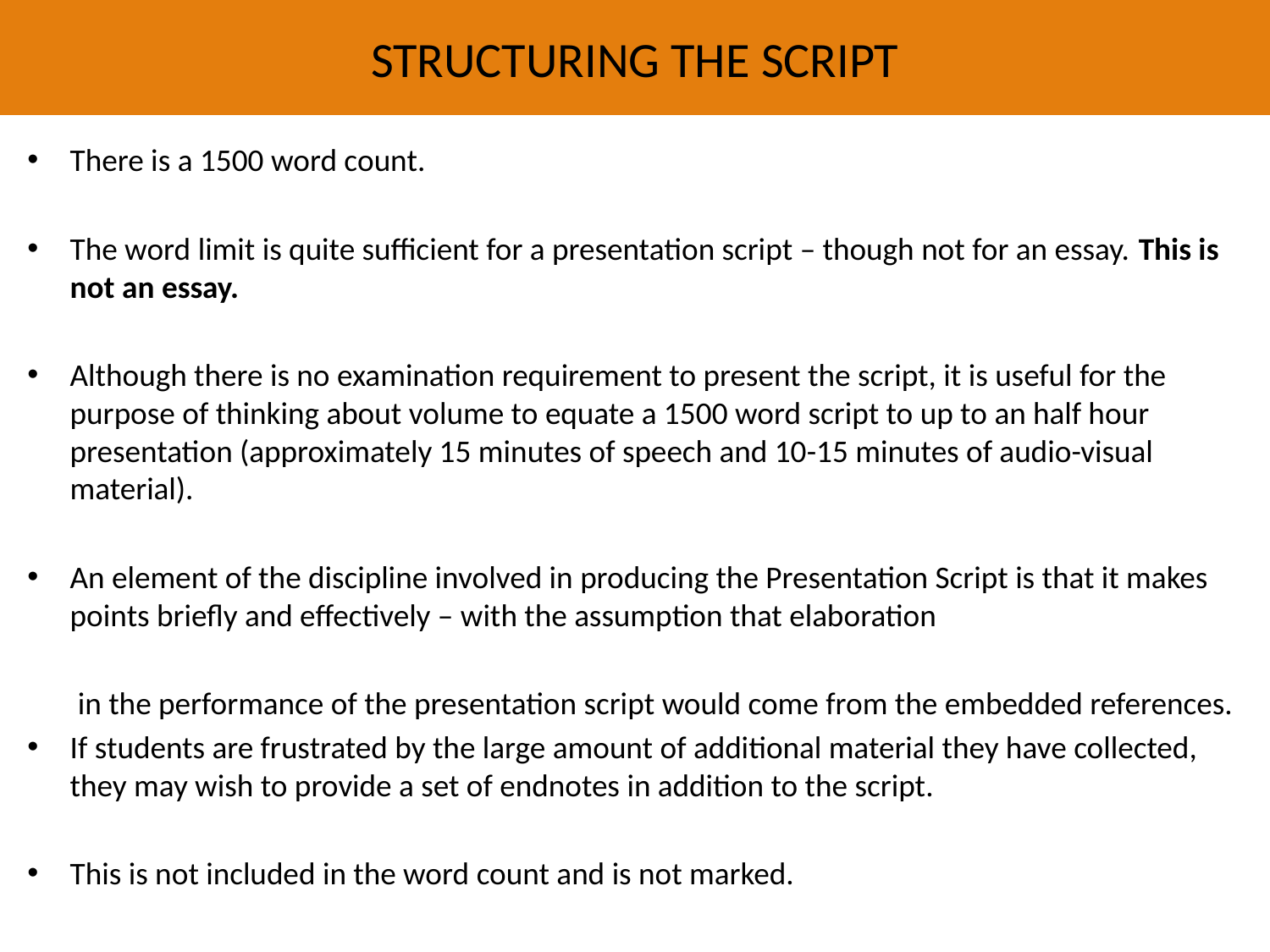

# Structuring the Script
There is a 1500 word count.

The word limit is quite sufficient for a presentation script – though not for an essay. This is not an essay.

Although there is no examination requirement to present the script, it is useful for the purpose of thinking about volume to equate a 1500 word script to up to an half hour presentation (approximately 15 minutes of speech and 10-15 minutes of audio-visual material).

An element of the discipline involved in producing the Presentation Script is that it makes points briefly and effectively – with the assumption that elaboration

       in the performance of the presentation script would come from the embedded references.
If students are frustrated by the large amount of additional material they have collected, they may wish to provide a set of endnotes in addition to the script.

This is not included in the word count and is not marked.